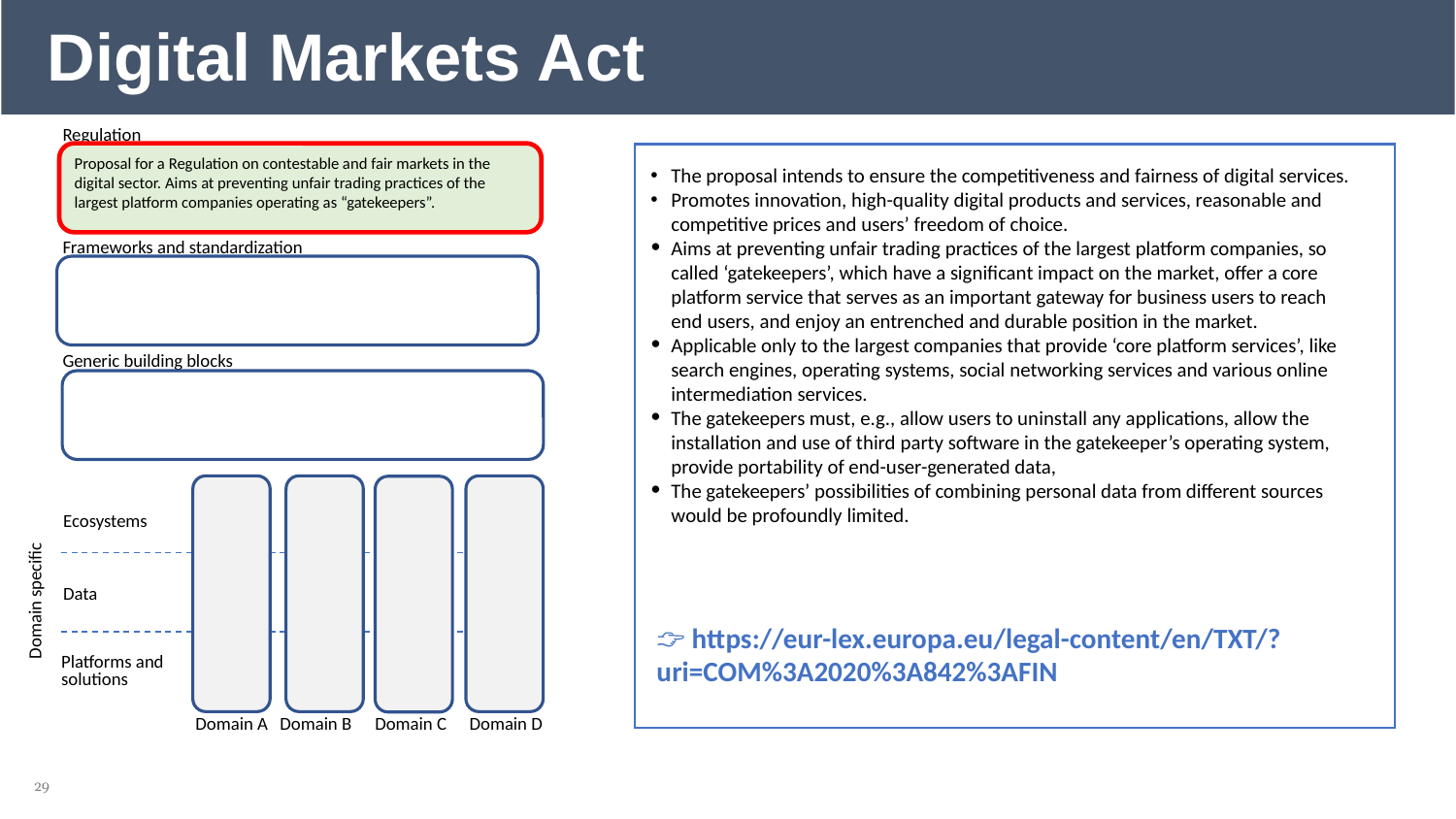

Digital Markets Act
Regulation
Proposal for a Regulation on contestable and fair markets in the digital sector. Aims at preventing unfair trading practices of the largest platform companies operating as “gatekeepers”.

The proposal intends to ensure the competitiveness and fairness of digital services.
Promotes innovation, high-quality digital products and services, reasonable and competitive prices and users’ freedom of choice.
Aims at preventing unfair trading practices of the largest platform companies, so called ‘gatekeepers’, which have a significant impact on the market, offer a core platform service that serves as an important gateway for business users to reach end users, and enjoy an entrenched and durable position in the market.
Applicable only to the largest companies that provide ‘core platform services’, like search engines, operating systems, social networking services and various online intermediation services.
The gatekeepers must, e.g., allow users to uninstall any applications, allow the installation and use of third party software in the gatekeeper’s operating system, provide portability of end-user-generated data,
The gatekeepers’ possibilities of combining personal data from different sources would be profoundly limited.
Frameworks and standardization

Generic building blocks

Ecosystems
Data
Domain specific
👉 https://eur-lex.europa.eu/legal-content/en/TXT/?uri=COM%3A2020%3A842%3AFIN
Platforms and solutions
Domain C
Domain D
Domain A
Domain B
29